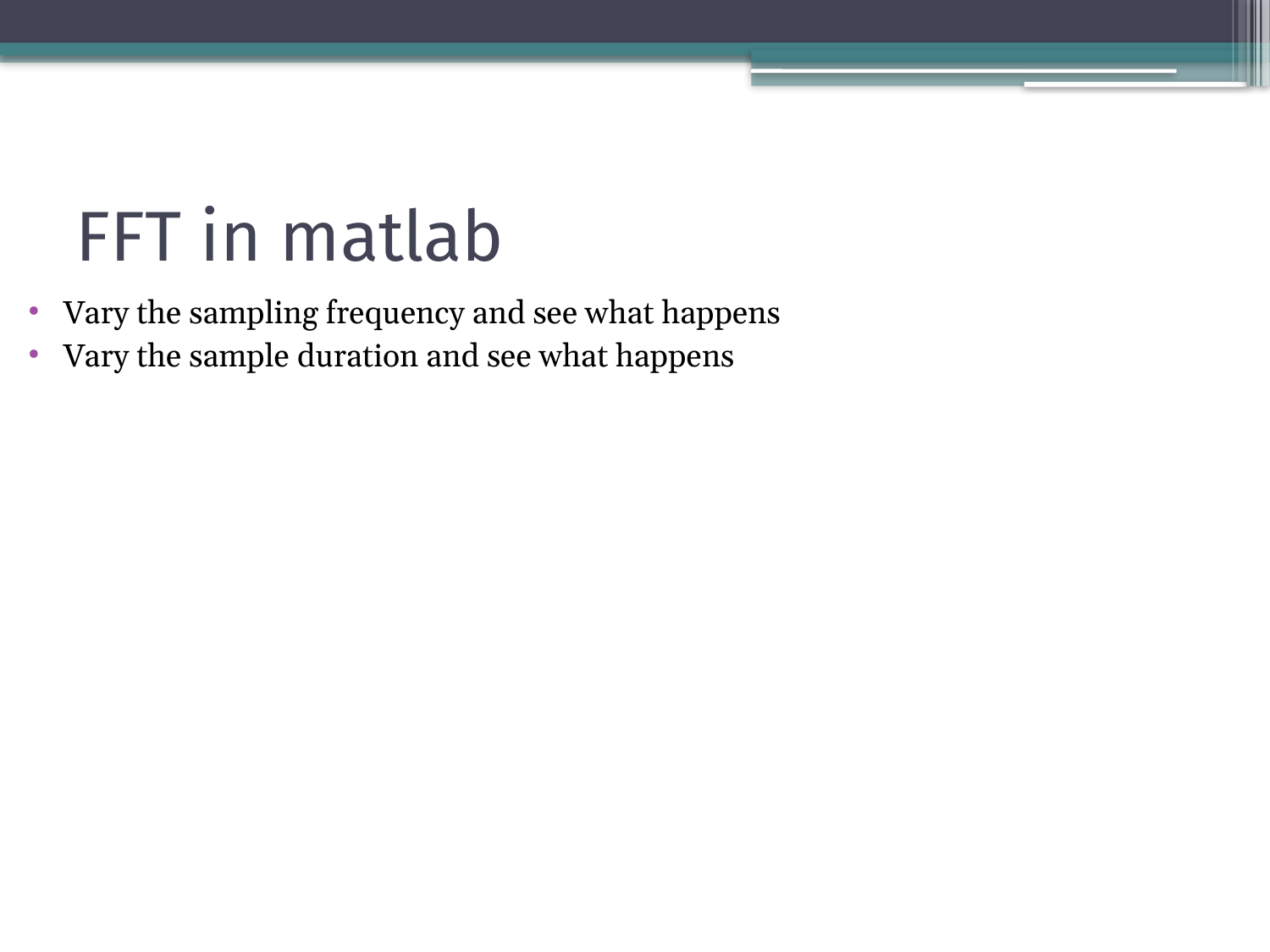

# FFT in matlab
Vary the sampling frequency and see what happens
Vary the sample duration and see what happens